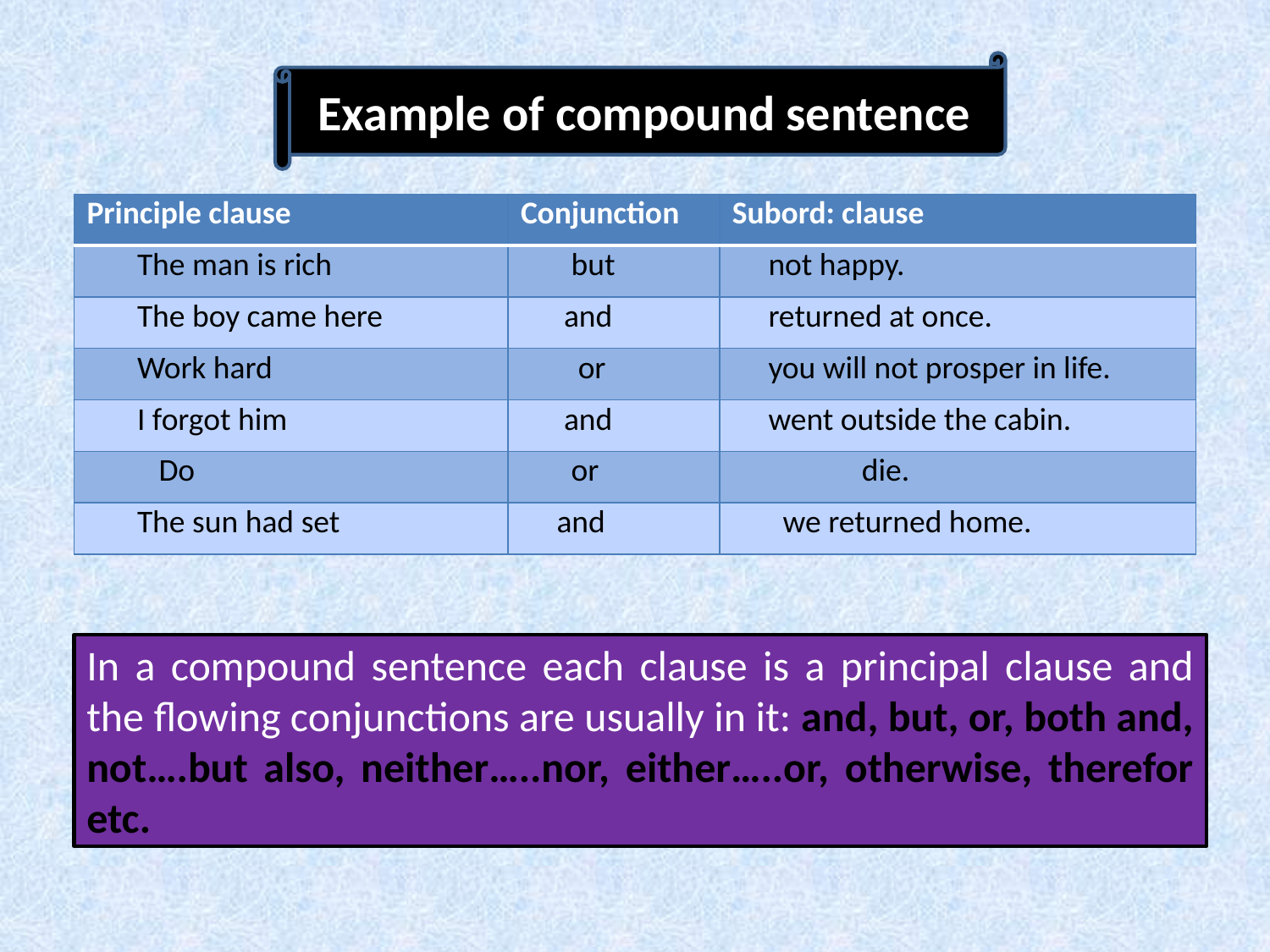

Example of compound sentence
| Principle clause | Conjunction | Subord: clause |
| --- | --- | --- |
| The man is rich | but | not happy. |
| The boy came here | and | returned at once. |
| Work hard | or | you will not prosper in life. |
| I forgot him | and | went outside the cabin. |
| Do | or | die. |
| The sun had set | and | we returned home. |
In a compound sentence each clause is a principal clause and the flowing conjunctions are usually in it: and, but, or, both and, not….but also, neither…..nor, either…..or, otherwise, therefor etc.